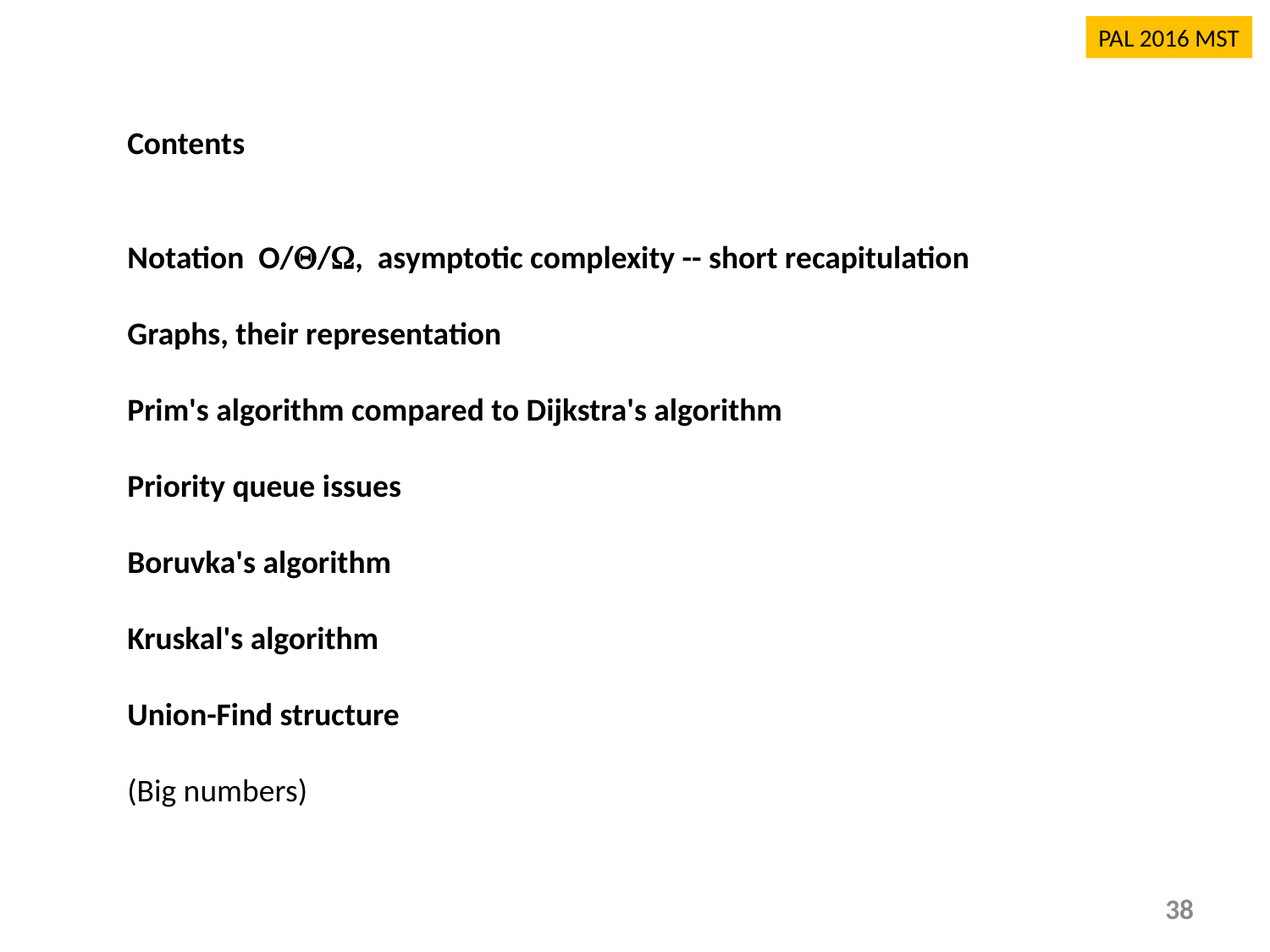

PAL 2016 MST
Contents

Notation  O/Θ/Ω,  asymptotic complexity -- short recapitulation

Graphs, their representation

Prim's algorithm compared to Dijkstra's algorithm

Priority queue issues

Boruvka's algorithm

Kruskal's algorithm

Union-Find structure

(Big numbers)

38